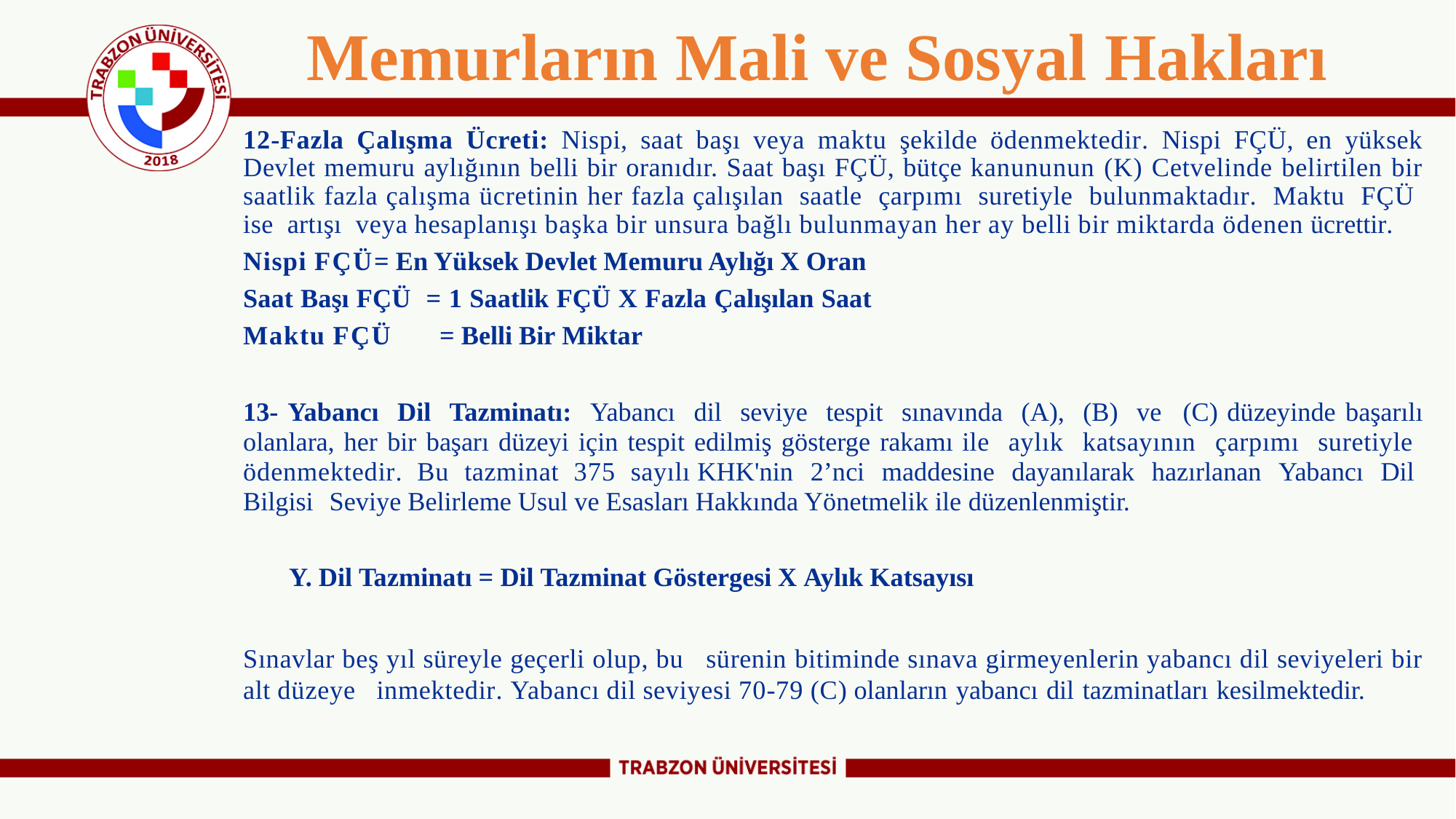

# Memurların Mali ve Sosyal Hakları
12-Fazla Çalışma Ücreti: Nispi, saat başı veya maktu şekilde ödenmektedir. Nispi FÇÜ, en yüksek Devlet memuru aylığının belli bir oranıdır. Saat başı FÇÜ, bütçe kanununun (K) Cetvelinde belirtilen bir saatlik fazla çalışma ücretinin her fazla çalışılan  saatle  çarpımı  suretiyle  bulunmaktadır.  Maktu  FÇÜ  ise  artışı  veya hesaplanışı başka bir unsura bağlı bulunmayan her ay belli bir miktarda ödenen ücrettir.
Nispi FÇÜ	= En Yüksek Devlet Memuru Aylığı X Oran
Saat Başı FÇÜ  = 1 Saatlik FÇÜ X Fazla Çalışılan Saat
Maktu FÇÜ	= Belli Bir Miktar

13- Yabancı  Dil  Tazminatı:  Yabancı  dil  seviye  tespit  sınavında  (A),  (B)  ve  (C) düzeyinde başarılı olanlara, her bir başarı düzeyi için tespit edilmiş gösterge rakamı ile  aylık  katsayının  çarpımı  suretiyle  ödenmektedir.  Bu  tazminat  375  sayılı KHK'nin  2’nci  maddesine  dayanılarak  hazırlanan  Yabancı  Dil  Bilgisi  Seviye Belirleme Usul ve Esasları Hakkında Yönetmelik ile düzenlenmiştir.

       Y. Dil Tazminatı = Dil Tazminat Göstergesi X Aylık Katsayısı

Sınavlar beş yıl süreyle geçerli olup, bu   sürenin bitiminde sınava girmeyenlerin yabancı dil seviyeleri bir alt düzeye   inmektedir. Yabancı dil seviyesi 70-79 (C) olanların yabancı dil tazminatları kesilmektedir.